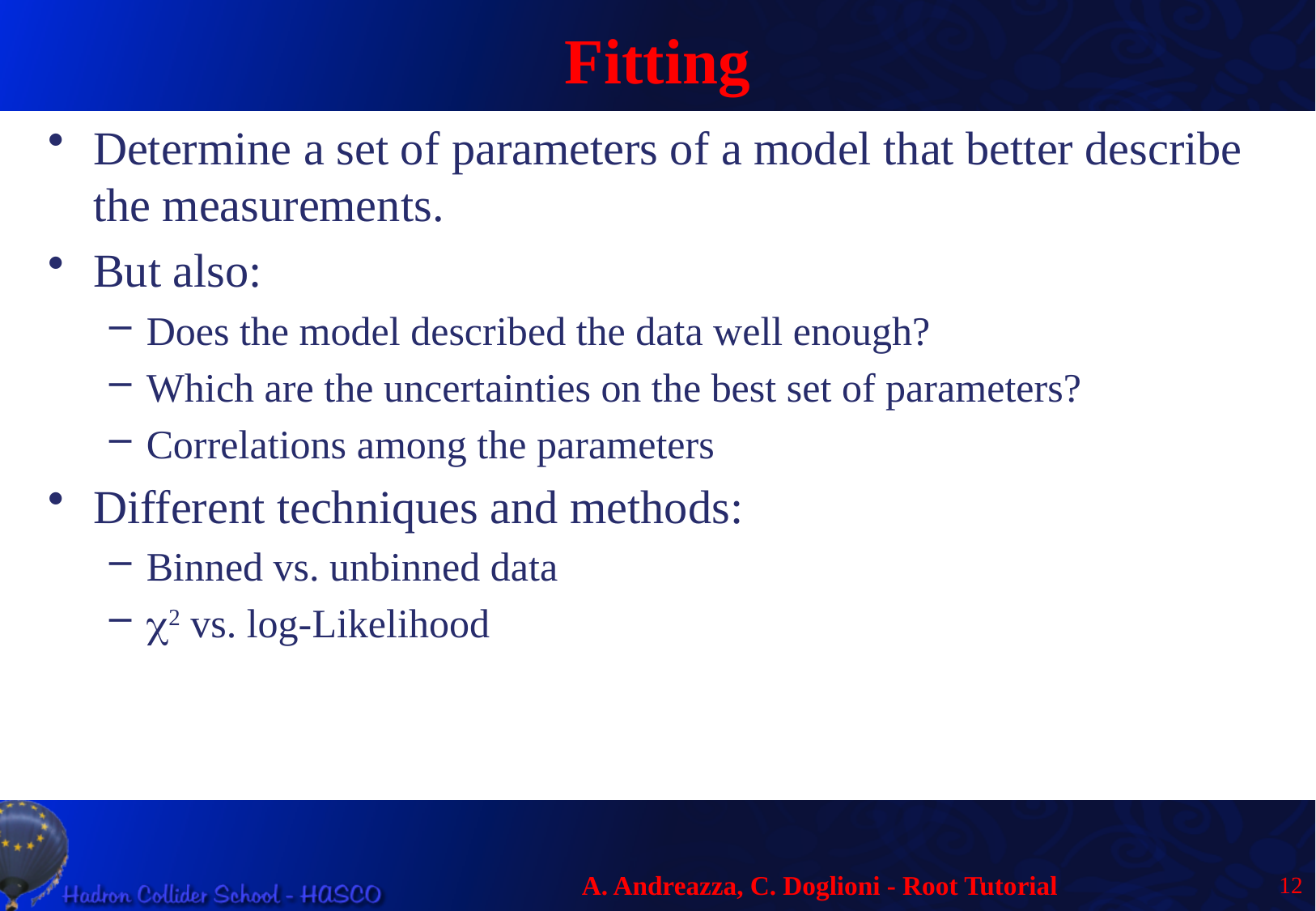

# Fitting
Determine a set of parameters of a model that better describe the measurements.
But also:
Does the model described the data well enough?
Which are the uncertainties on the best set of parameters?
Correlations among the parameters
Different techniques and methods:
Binned vs. unbinned data
χ2 vs. log-Likelihood

12
A. Andreazza, C. Doglioni - Root Tutorial